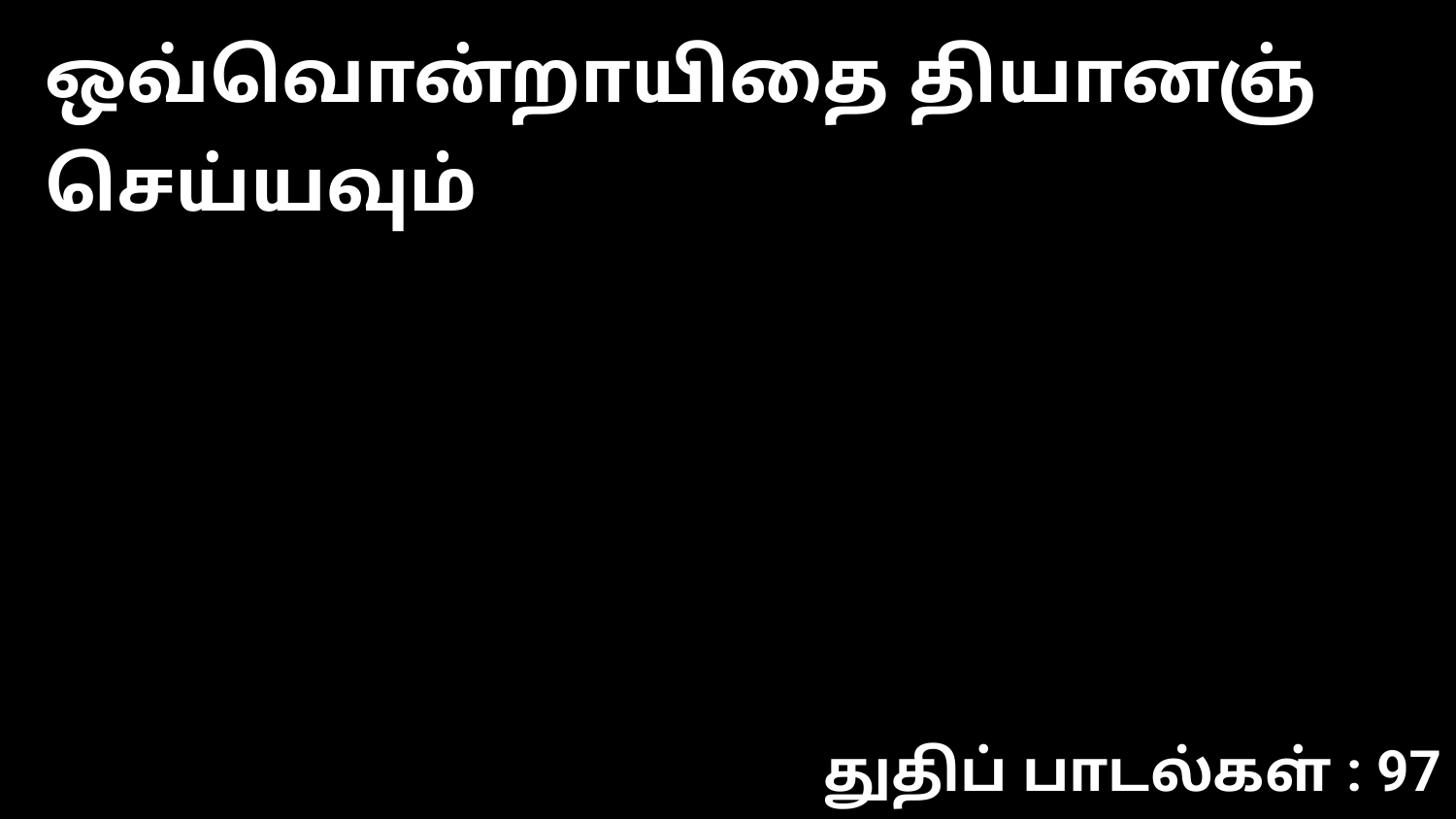

ஒவ்வொன்றாயிதை தியானஞ் செய்யவும்
துதிப் பாடல்கள் : 97